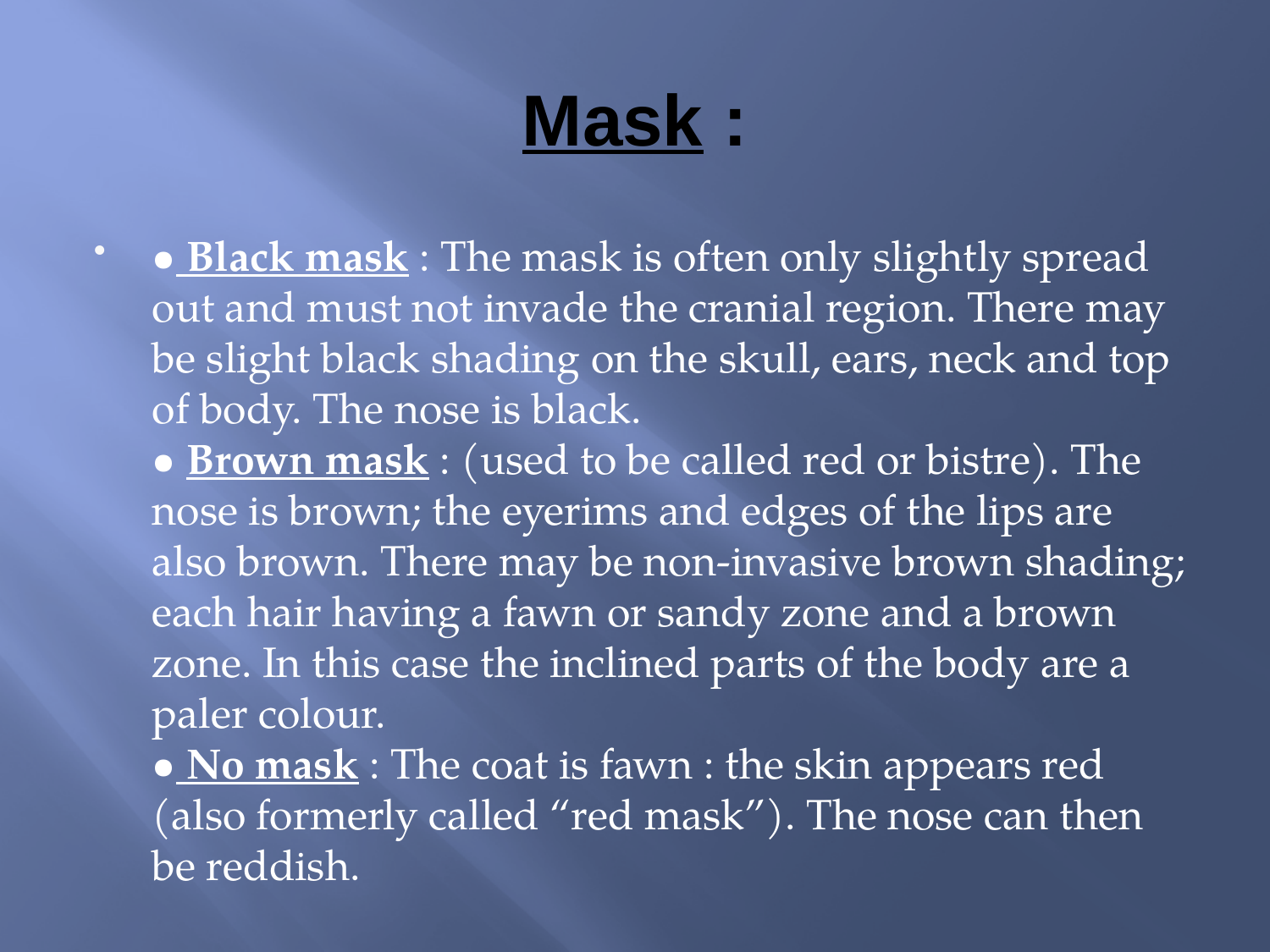

# Mask :
• Black mask : The mask is often only slightly spread out and must not invade the cranial region. There may be slight black shading on the skull, ears, neck and top of body. The nose is black.
• Brown mask : (used to be called red or bistre). The nose is brown; the eyerims and edges of the lips are also brown. There may be non-invasive brown shading; each hair having a fawn or sandy zone and a brown zone. In this case the inclined parts of the body are a paler colour.
• No mask : The coat is fawn : the skin appears red (also formerly called “red mask”). The nose can then be reddish.